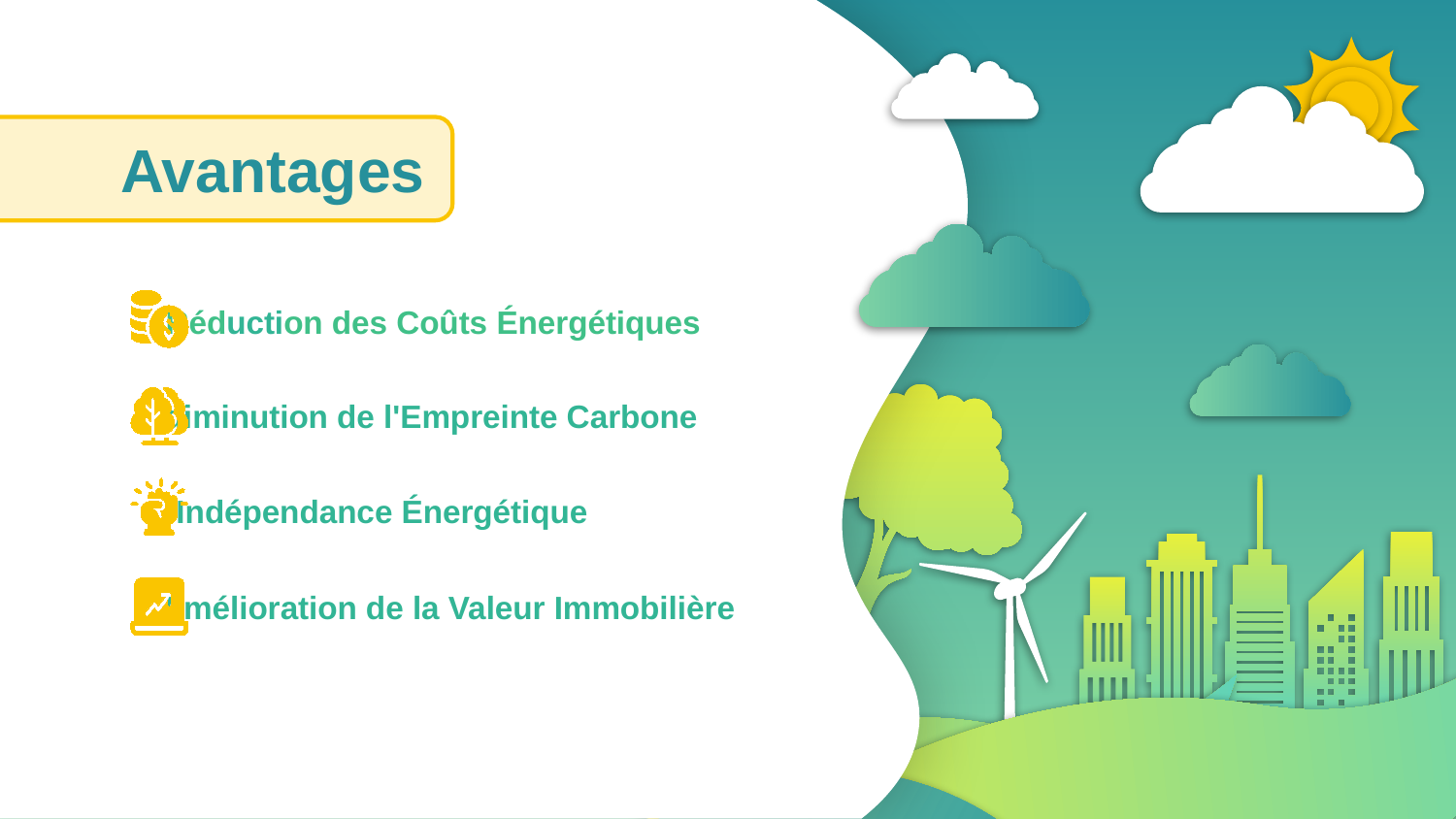

Avantages

Réduction des Coûts Énergétiques

diminution de l'Empreinte Carbone

Indépendance Énergétique

Amélioration de la Valeur Immobilière